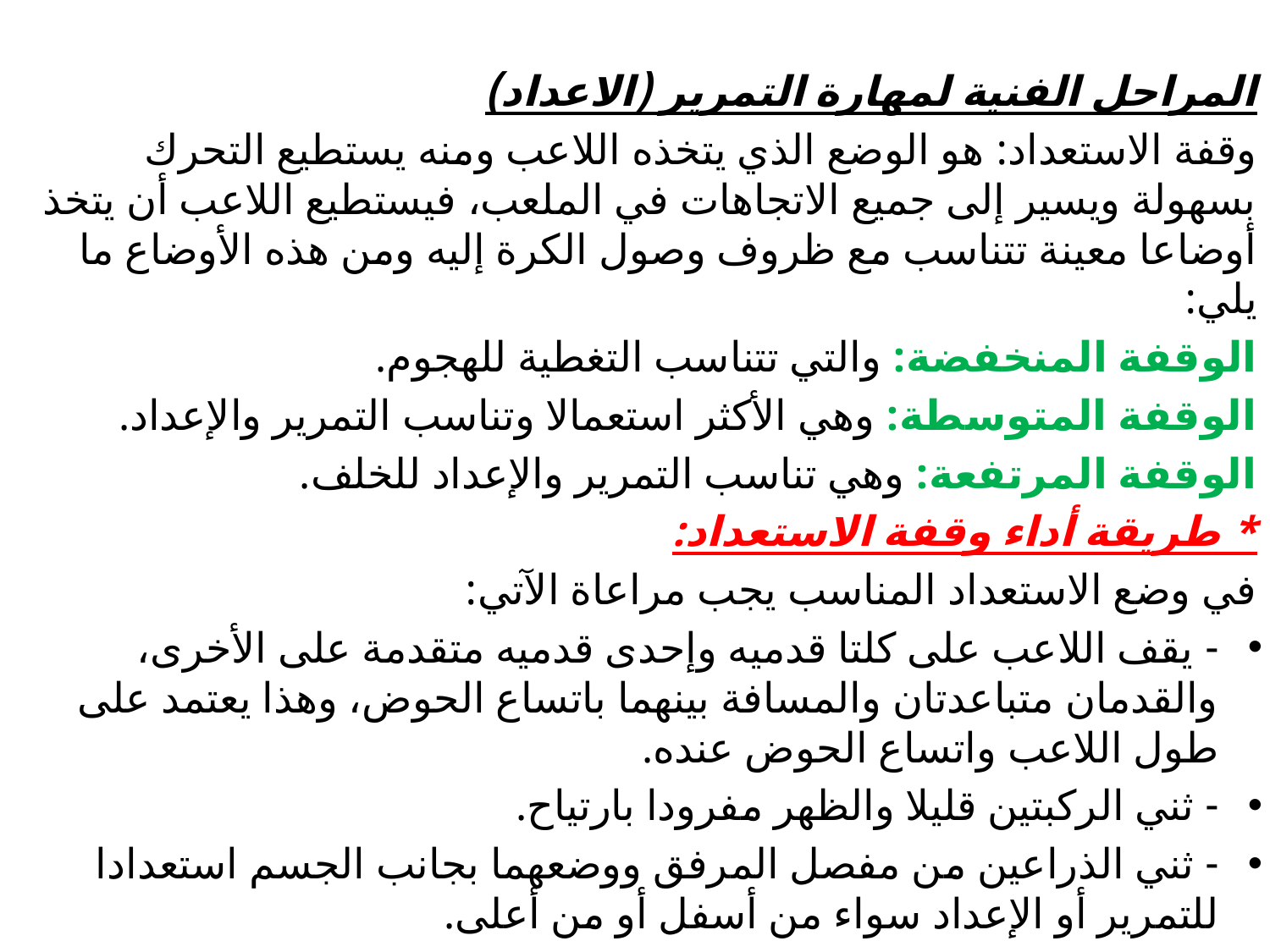

المراحل الفنية لمهارة التمرير (الاعداد)
وقفة الاستعداد: هو الوضع الذي يتخذه اللاعب ومنه يستطيع التحرك بسهولة ويسير إلى جميع الاتجاهات في الملعب، فيستطيع اللاعب أن يتخذ أوضاعا معينة تتناسب مع ظروف وصول الكرة إليه ومن هذه الأوضاع ما يلي:
الوقفة المنخفضة: والتي تتناسب التغطية للهجوم.
الوقفة المتوسطة: وهي الأكثر استعمالا وتناسب التمرير والإعداد.
الوقفة المرتفعة: وهي تناسب التمرير والإعداد للخلف.
* طريقة أداء وقفة الاستعداد:
في وضع الاستعداد المناسب يجب مراعاة الآتي:
- يقف اللاعب على كلتا قدميه وإحدى قدميه متقدمة على الأخرى، والقدمان متباعدتان والمسافة بينهما باتساع الحوض، وهذا يعتمد على طول اللاعب واتساع الحوض عنده.
- ثني الركبتين قليلا والظهر مفرودا بارتياح.
- ثني الذراعين من مفصل المرفق ووضعهما بجانب الجسم استعدادا للتمرير أو الإعداد سواء من أسفل أو من أعلى.